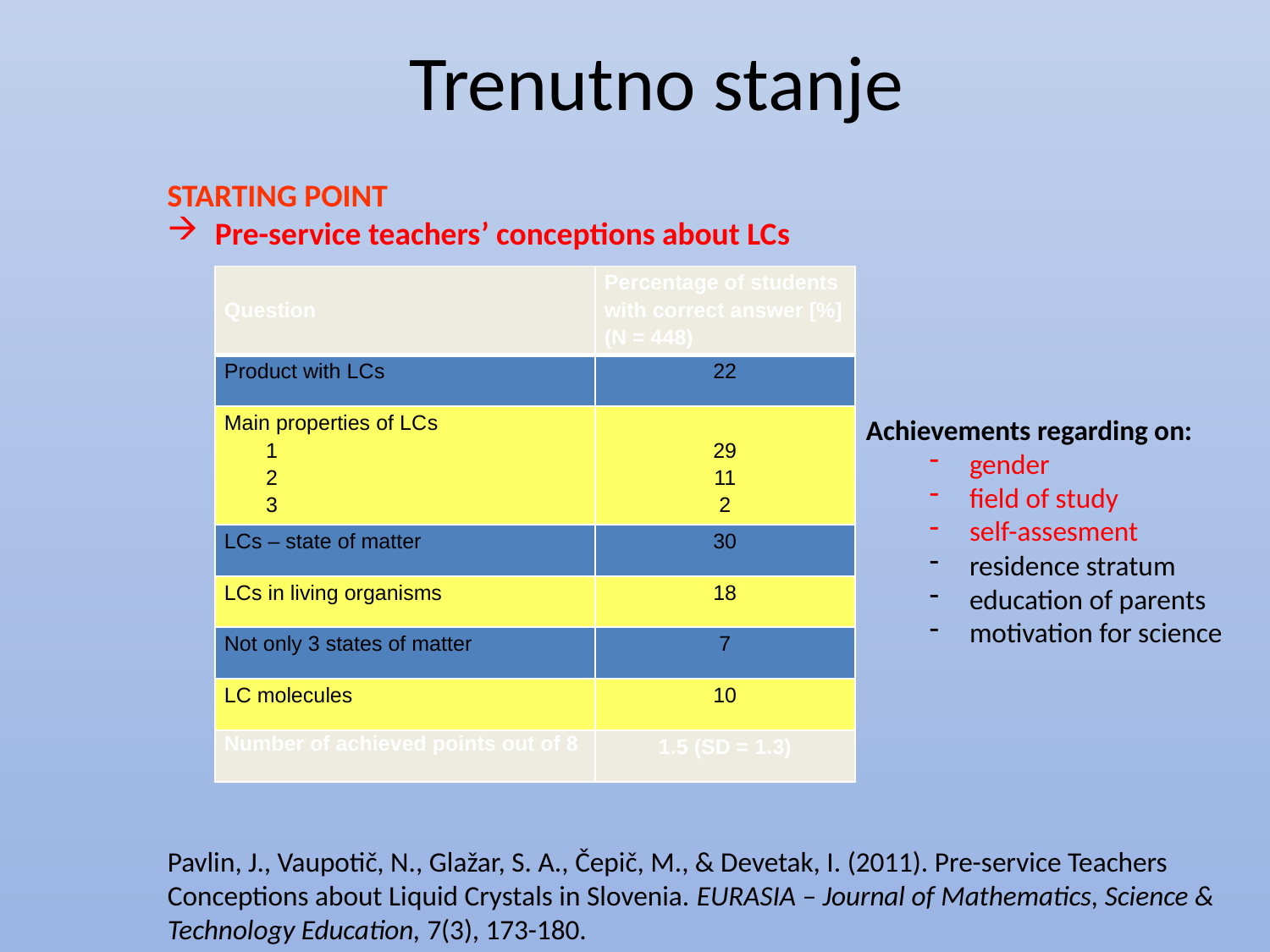

# Trenutno stanje

STARTING POINT
Pre-service teachers’ conceptions about LCs

| Question | Percentage of students with correct answer [%] (N = 448) |
| --- | --- |
| Product with LCs | 22 |
| Main properties of LCs 1 2 3 | 29 11 2 |
| LCs – state of matter | 30 |
| LCs in living organisms | 18 |
| Not only 3 states of matter | 7 |
| LC molecules | 10 |
| Number of achieved points out of 8 | 1.5 (SD = 1.3) |
Achievements regarding on:
gender
field of study
self-assesment
residence stratum
education of parents
motivation for science
Pavlin, J., Vaupotič, N., Glažar, S. A., Čepič, M., & Devetak, I. (2011). Pre-service Teachers Conceptions about Liquid Crystals in Slovenia. EURASIA – Journal of Mathematics, Science & Technology Education, 7(3), 173-180.